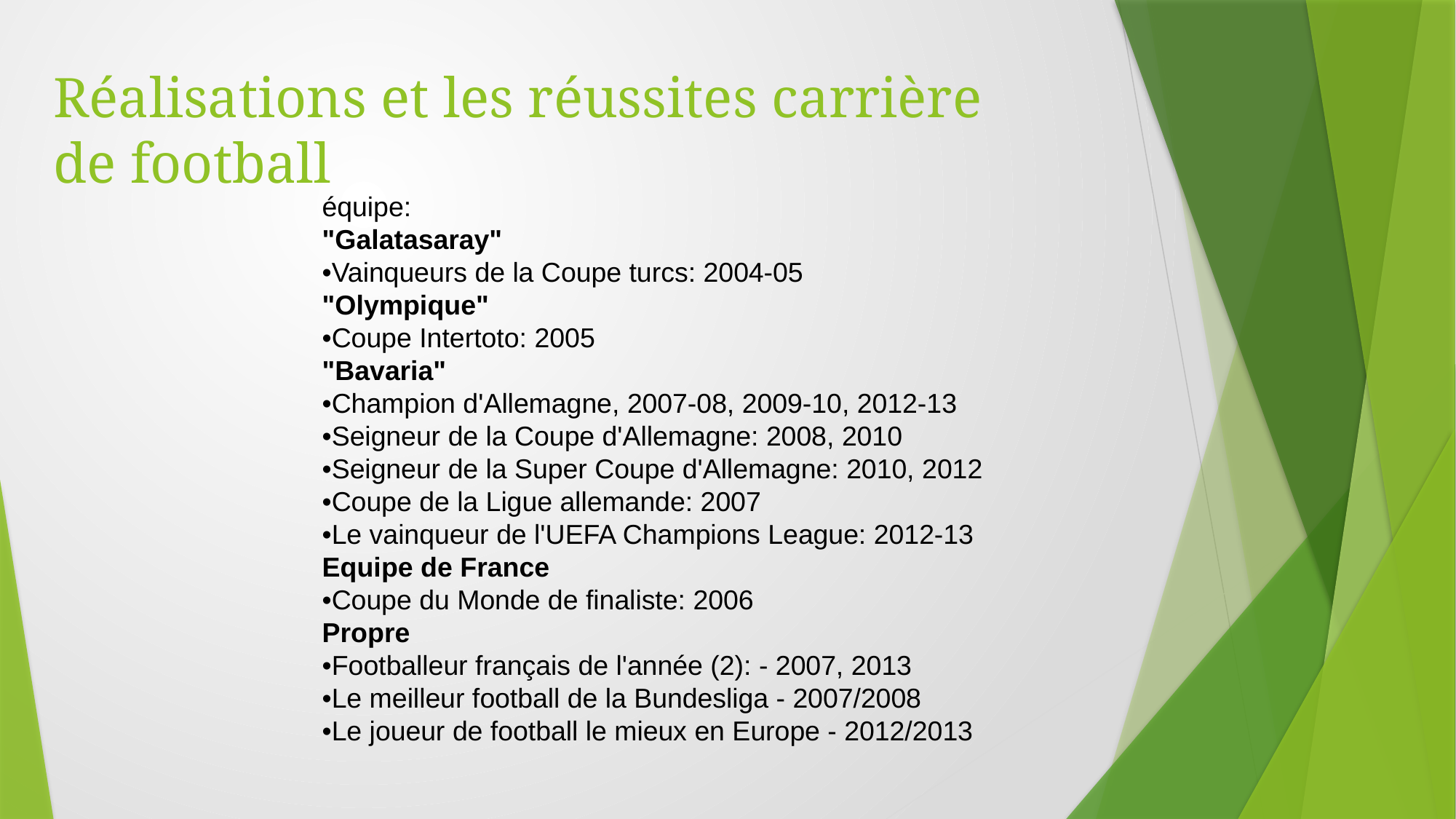

# Réalisations et les réussites carrière de football
équipe:
"Galatasaray"
•Vainqueurs de la Coupe turcs: 2004-05
"Olympique"
•Coupe Intertoto: 2005
"Bavaria"
•Champion d'Allemagne, 2007-08, 2009-10, 2012-13
•Seigneur de la Coupe d'Allemagne: 2008, 2010
•Seigneur de la Super Coupe d'Allemagne: 2010, 2012
•Coupe de la Ligue allemande: 2007
•Le vainqueur de l'UEFA Champions League: 2012-13
Equipe de France
•Coupe du Monde de finaliste: 2006
Propre
•Footballeur français de l'année (2): - 2007, 2013
•Le meilleur football de la Bundesliga - 2007/2008
•Le joueur de football le mieux en Europe - 2012/2013